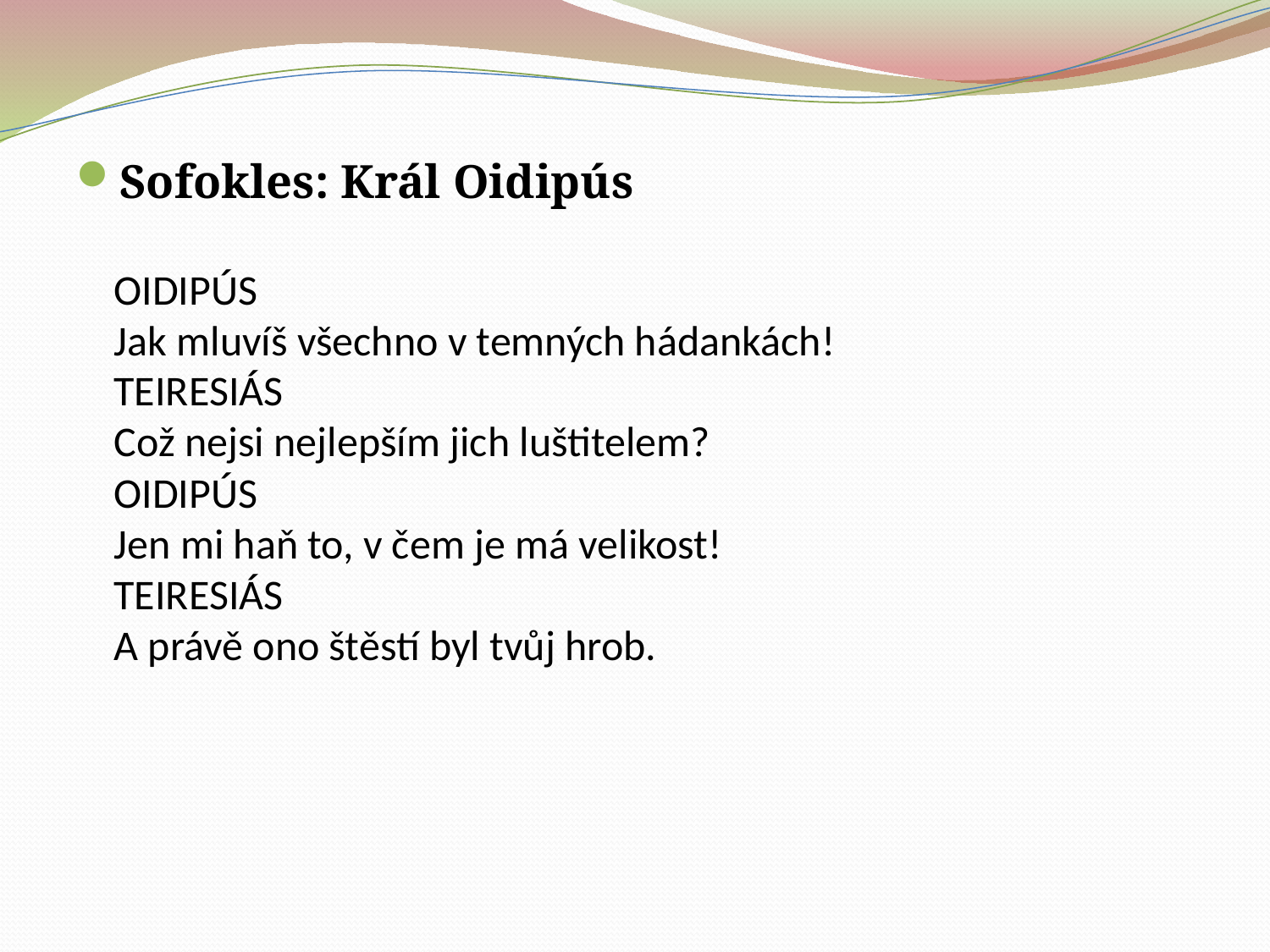

Sofokles: Král Oidipús
OIDIPÚS
Jak mluvíš všechno v temných hádankách!
TEIRESIÁS
Což nejsi nejlepším jich luštitelem?
OIDIPÚS
Jen mi haň to, v čem je má velikost!
TEIRESIÁS
A právě ono štěstí byl tvůj hrob.